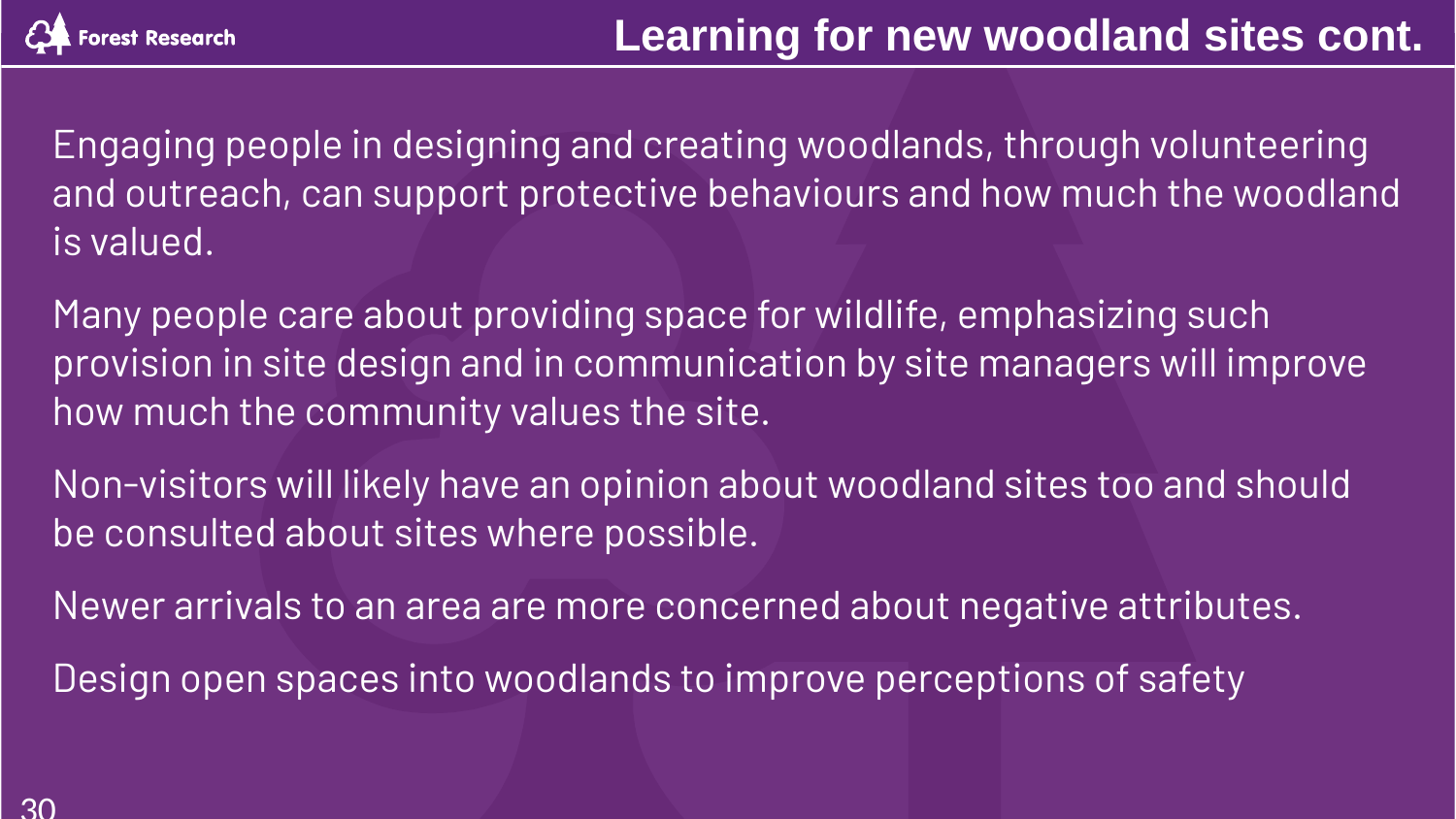

# Learning for new woodland sites cont.
Engaging people in designing and creating woodlands, through volunteering and outreach, can support protective behaviours and how much the woodland is valued.
Many people care about providing space for wildlife, emphasizing such provision in site design and in communication by site managers will improve how much the community values the site.
Non-visitors will likely have an opinion about woodland sites too and should be consulted about sites where possible.
Newer arrivals to an area are more concerned about negative attributes.
Design open spaces into woodlands to improve perceptions of safety

30